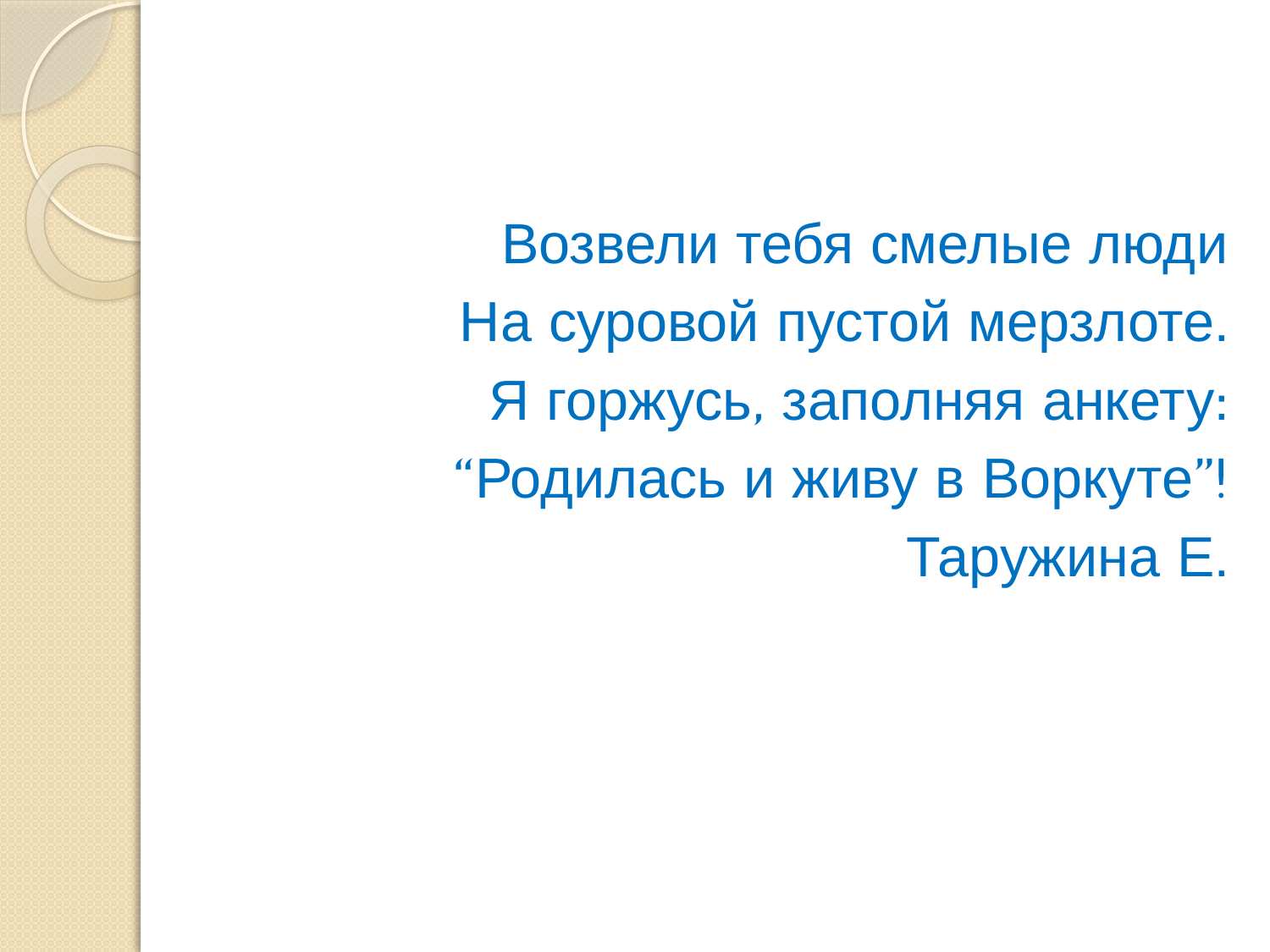

Возвели тебя смелые люди
На суровой пустой мерзлоте.
Я горжусь, заполняя анкету:
“Родилась и живу в Воркуте”!
Таружина Е.